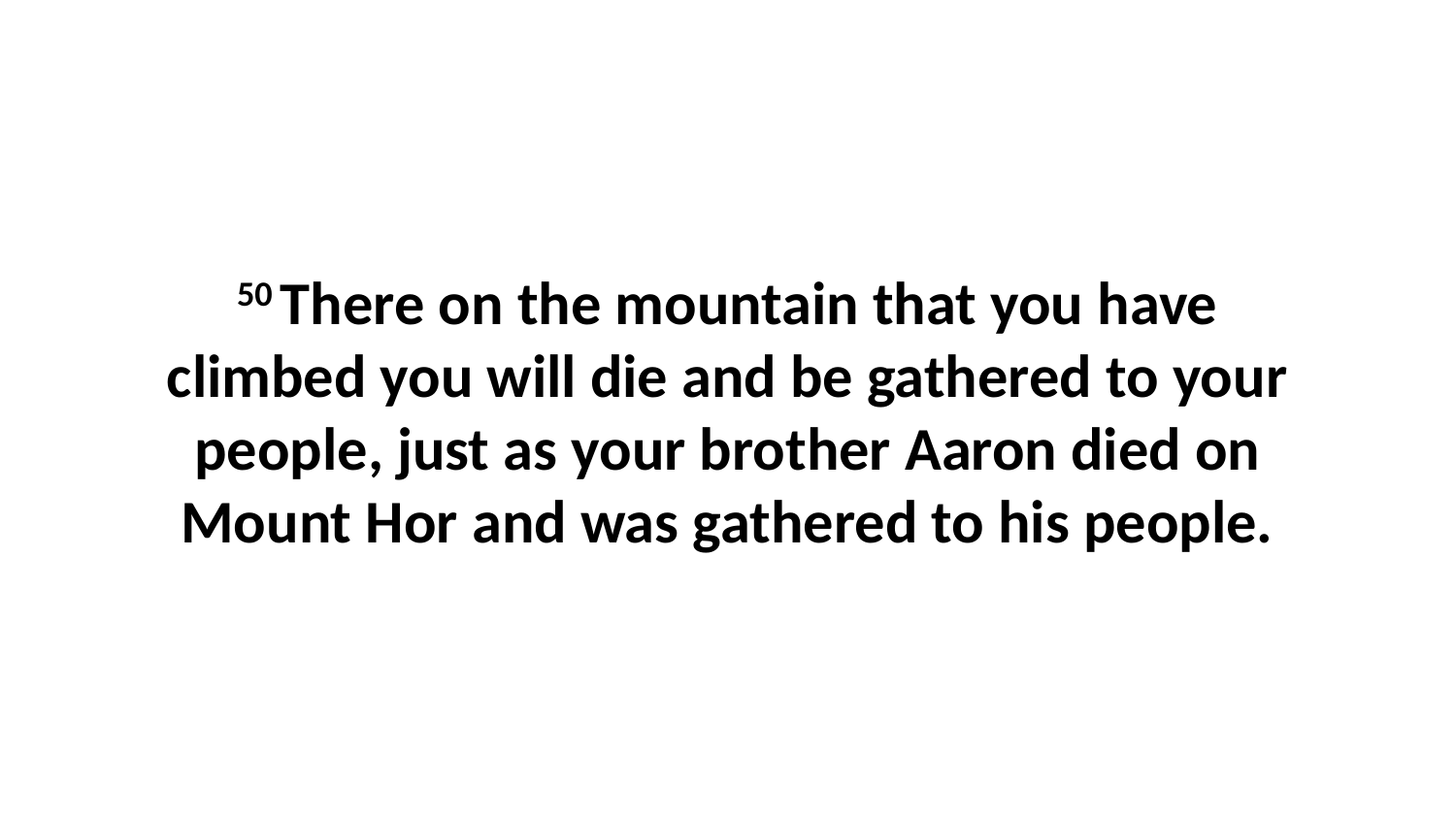

50 There on the mountain that you have climbed you will die and be gathered to your people, just as your brother Aaron died on Mount Hor and was gathered to his people.